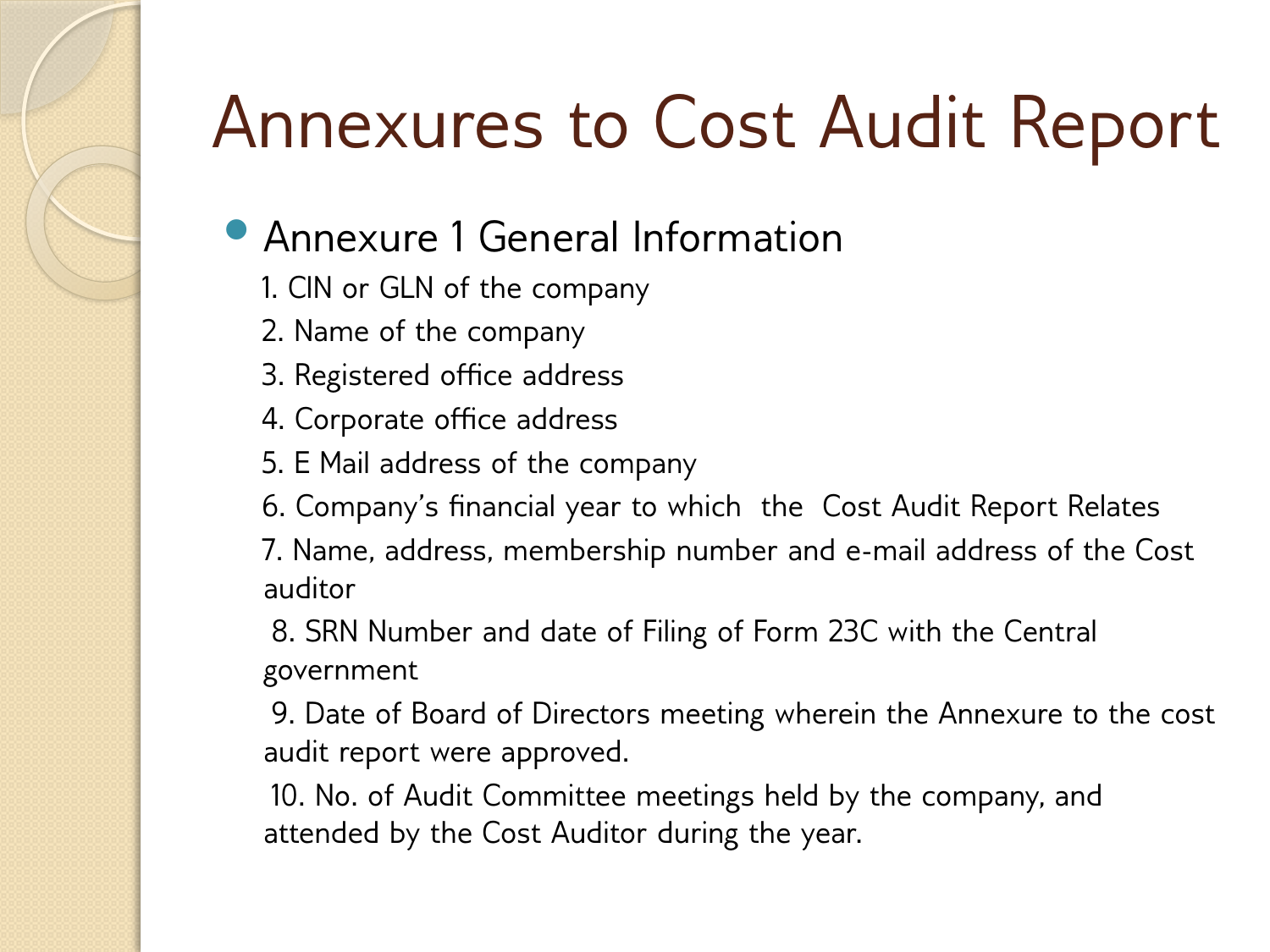

# Annexures to Cost Audit Report
Annexure 1 General Information
    1. CIN or GLN of the company
    2. Name of the company
    3. Registered office address
    4. Corporate office address
    5. E Mail address of the company
    6. Company’s financial year to which  the  Cost Audit Report Relates
    7. Name, address, membership number and e-mail address of the Cost auditor
     8. SRN Number and date of Filing of Form 23C with the Central government
     9. Date of Board of Directors meeting wherein the Annexure to the cost audit report were approved.
     10. No. of Audit Committee meetings held by the company, and attended by the Cost Auditor during the year.